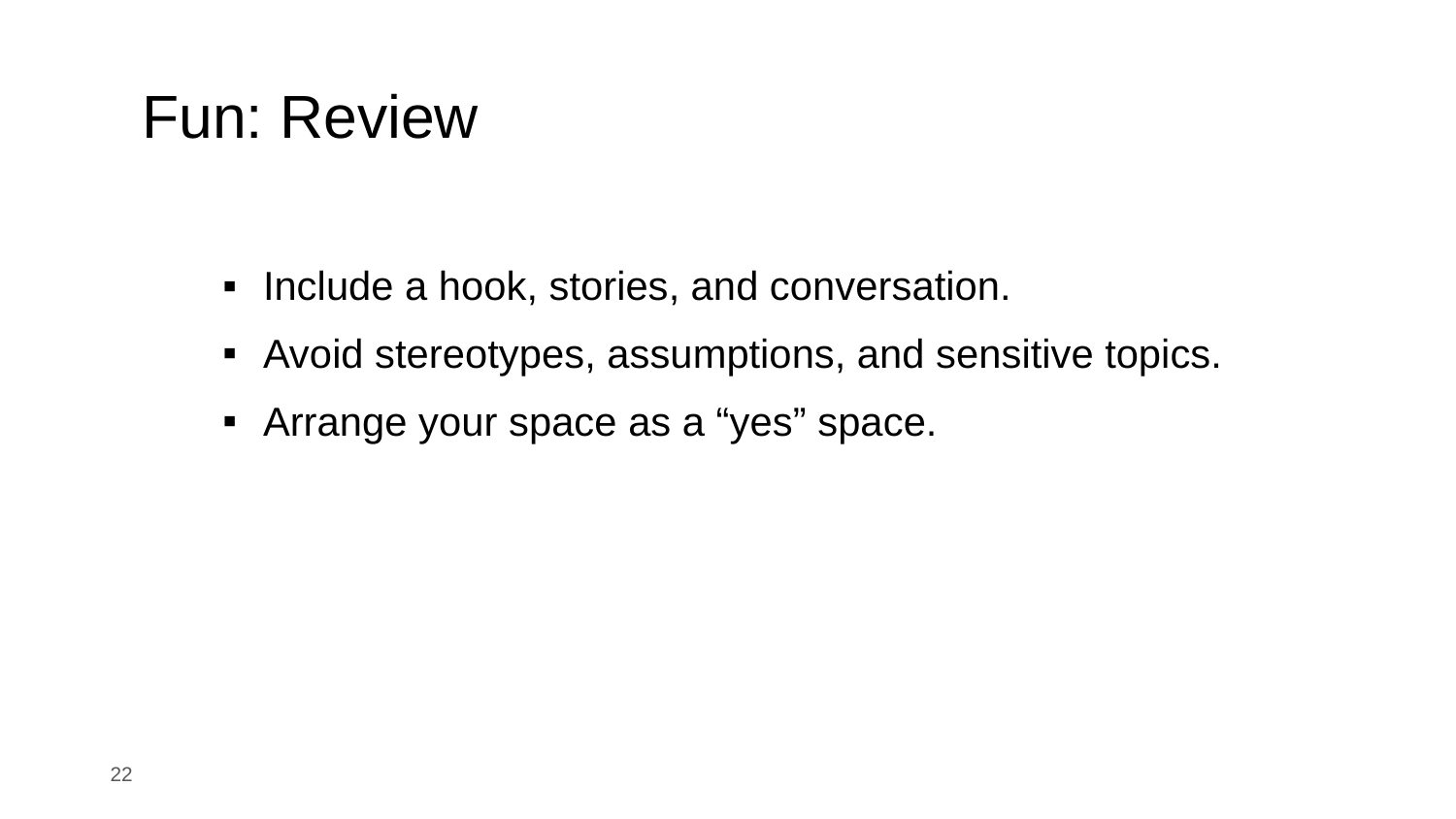

# Fun: Review

Include a hook, stories, and conversation.
Avoid stereotypes, assumptions, and sensitive topics.
Arrange your space as a “yes” space.

22